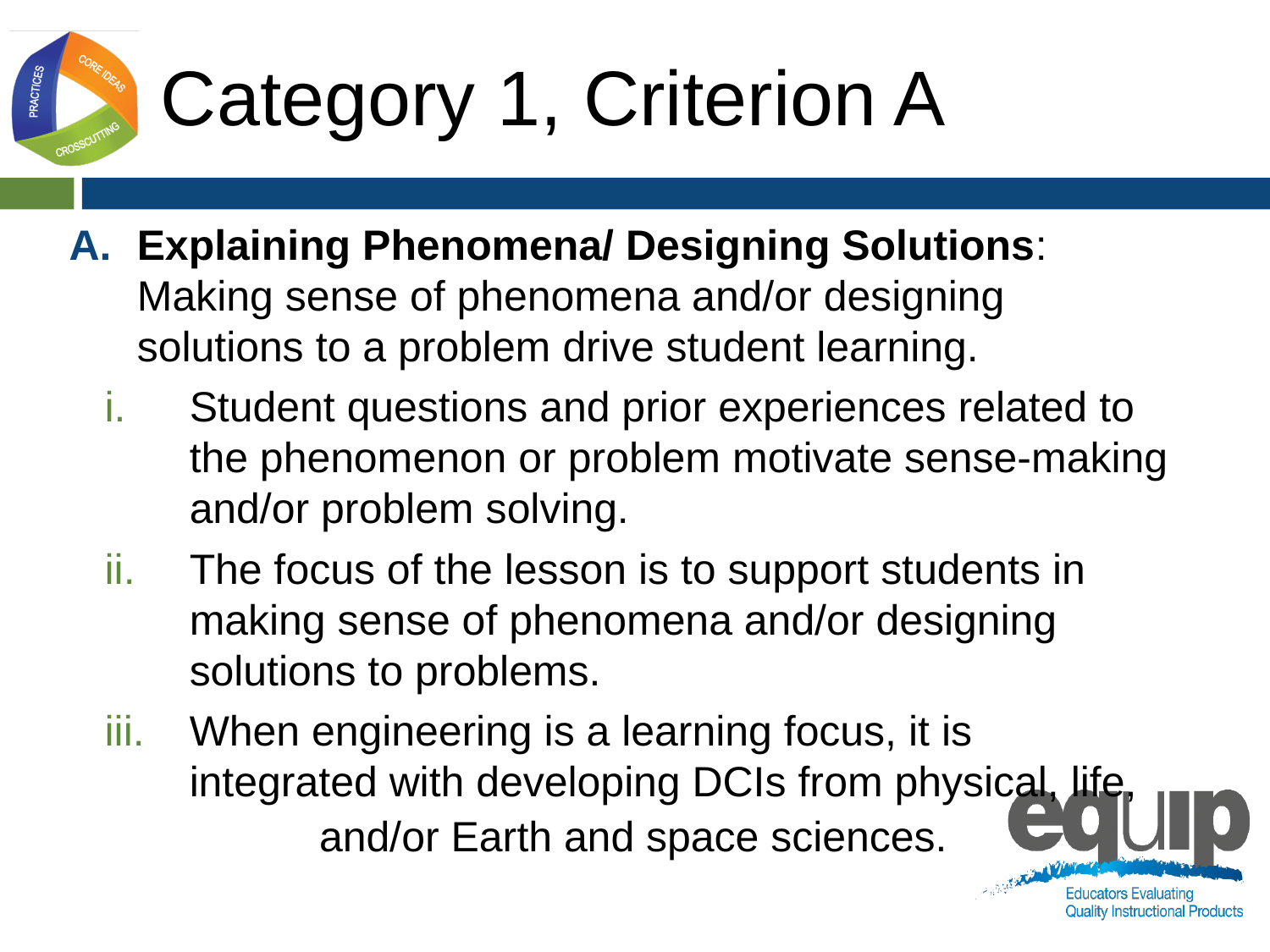

# Category 1, Criterion A
Explaining Phenomena/ Designing Solutions:  Making sense of phenomena and/or designing solutions to a problem drive student learning.
Student questions and prior experiences related to the phenomenon or problem motivate sense-making and/or problem solving.
The focus of the lesson is to support students in making sense of phenomena and/or designing solutions to problems.
When engineering is a learning focus, it is integrated with developing DCIs from physical, life,              and/or Earth and space sciences.